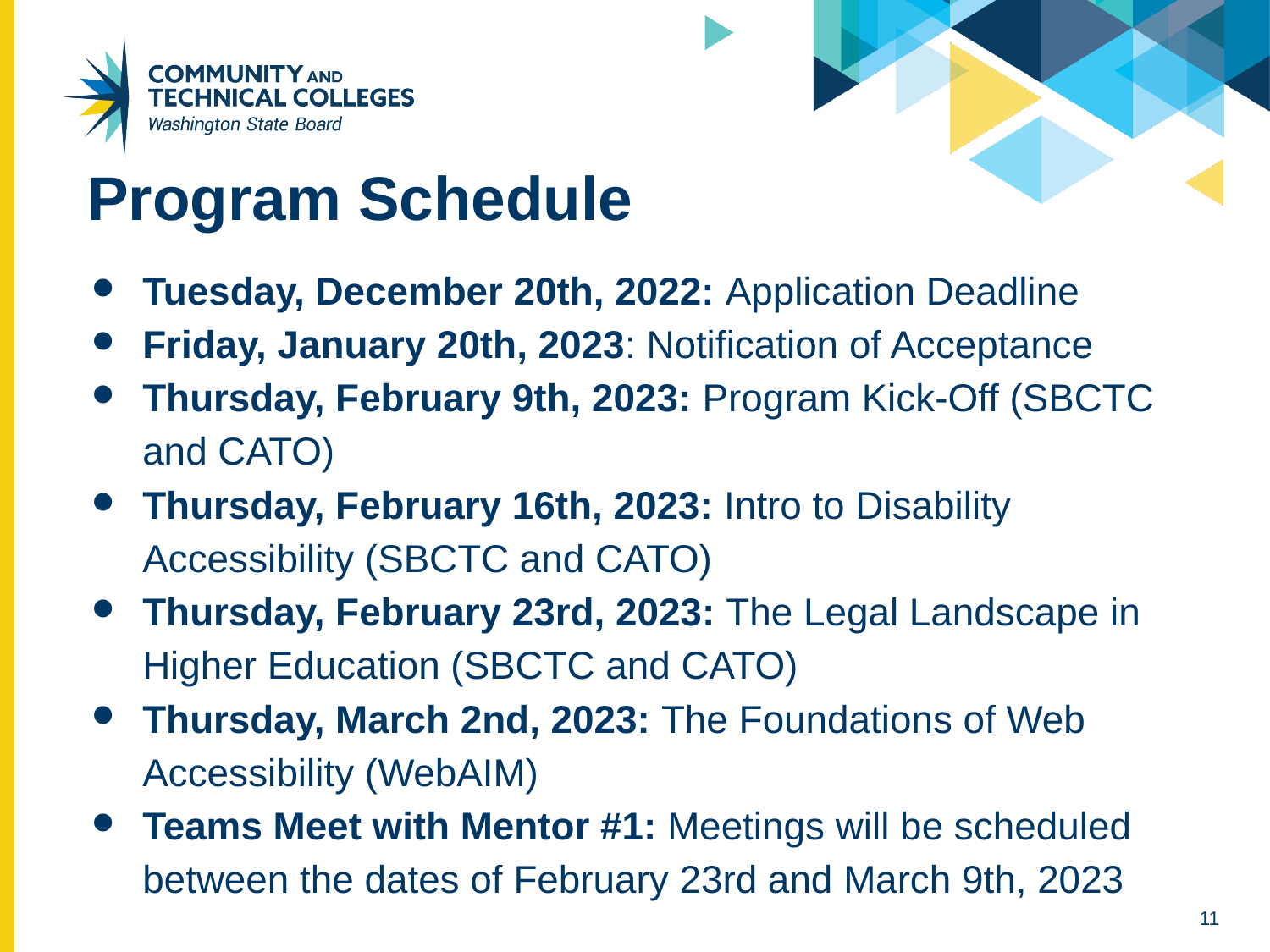

# Program Schedule
Tuesday, December 20th, 2022: Application Deadline
Friday, January 20th, 2023: Notification of Acceptance
Thursday, February 9th, 2023: Program Kick-Off (SBCTC and CATO)
Thursday, February 16th, 2023: Intro to Disability Accessibility (SBCTC and CATO)
Thursday, February 23rd, 2023: The Legal Landscape in Higher Education (SBCTC and CATO)
Thursday, March 2nd, 2023: The Foundations of Web Accessibility (WebAIM)
Teams Meet with Mentor #1: Meetings will be scheduled between the dates of February 23rd and March 9th, 2023
11